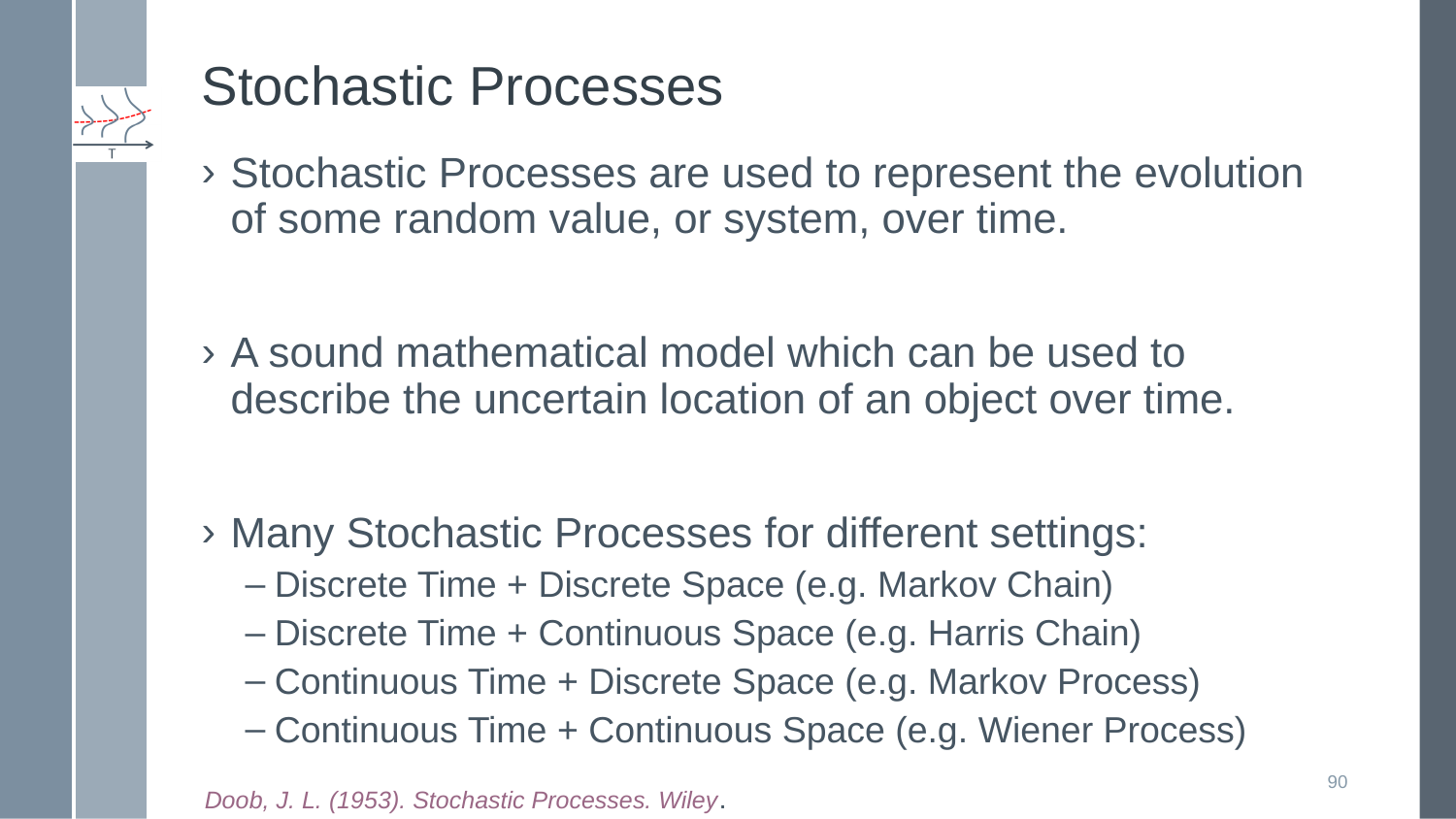

# Stochastic Processes
Stochastic Processes are used to represent the evolution of some random value, or system, over time.

A sound mathematical model which can be used to describe the uncertain location of an object over time.

Many Stochastic Processes for different settings:
Discrete Time + Discrete Space (e.g. Markov Chain)
Discrete Time + Continuous Space (e.g. Harris Chain)
Continuous Time + Discrete Space (e.g. Markov Process)
Continuous Time + Continuous Space (e.g. Wiener Process)
90
Doob, J. L. (1953). Stochastic Processes. Wiley.